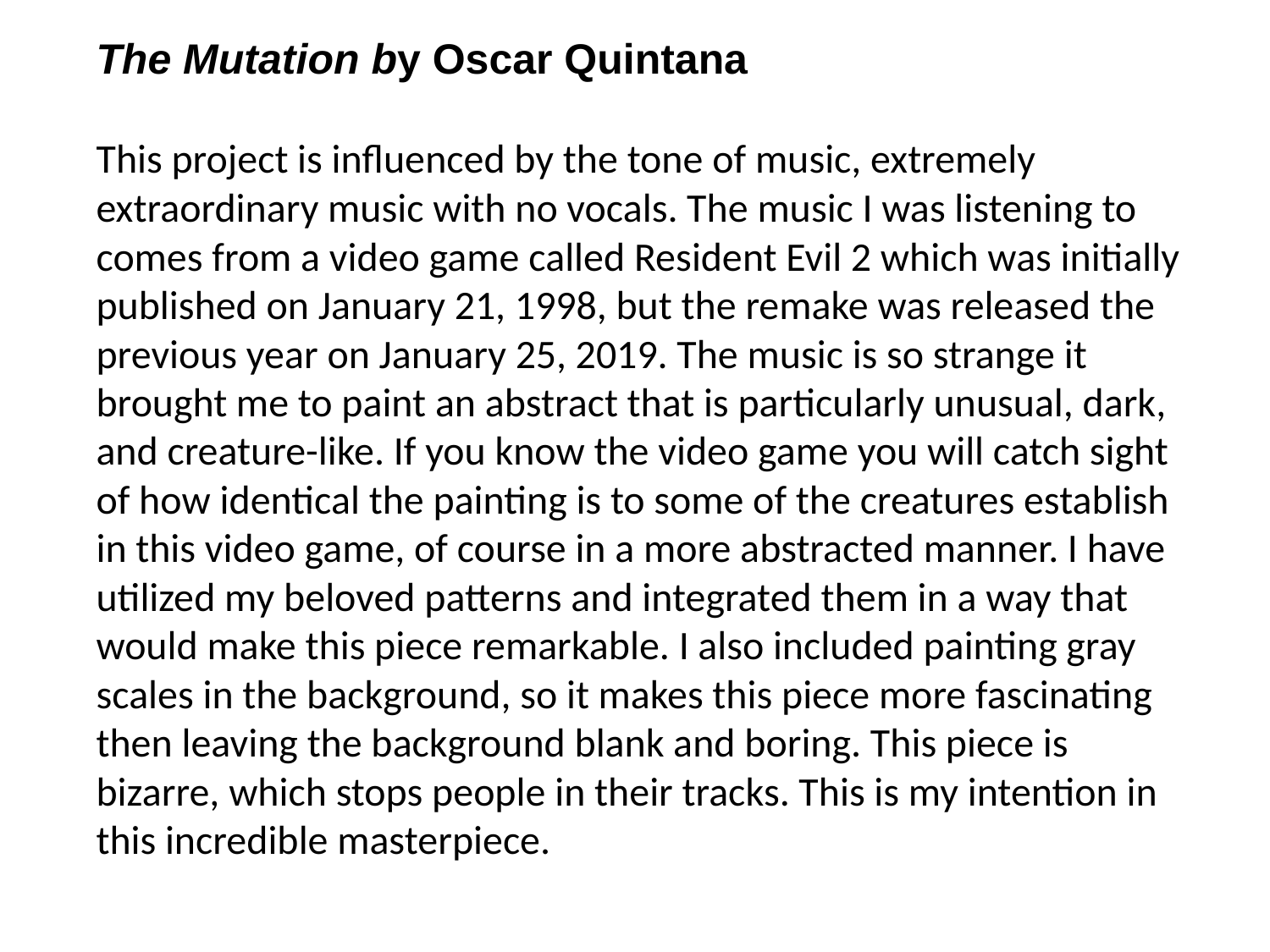

The Mutation by Oscar Quintana

This project is influenced by the tone of music, extremely extraordinary music with no vocals. The music I was listening to comes from a video game called Resident Evil 2 which was initially published on January 21, 1998, but the remake was released the previous year on January 25, 2019. The music is so strange it brought me to paint an abstract that is particularly unusual, dark, and creature-like. If you know the video game you will catch sight of how identical the painting is to some of the creatures establish in this video game, of course in a more abstracted manner. I have utilized my beloved patterns and integrated them in a way that would make this piece remarkable. I also included painting gray scales in the background, so it makes this piece more fascinating then leaving the background blank and boring. This piece is bizarre, which stops people in their tracks. This is my intention in this incredible masterpiece.